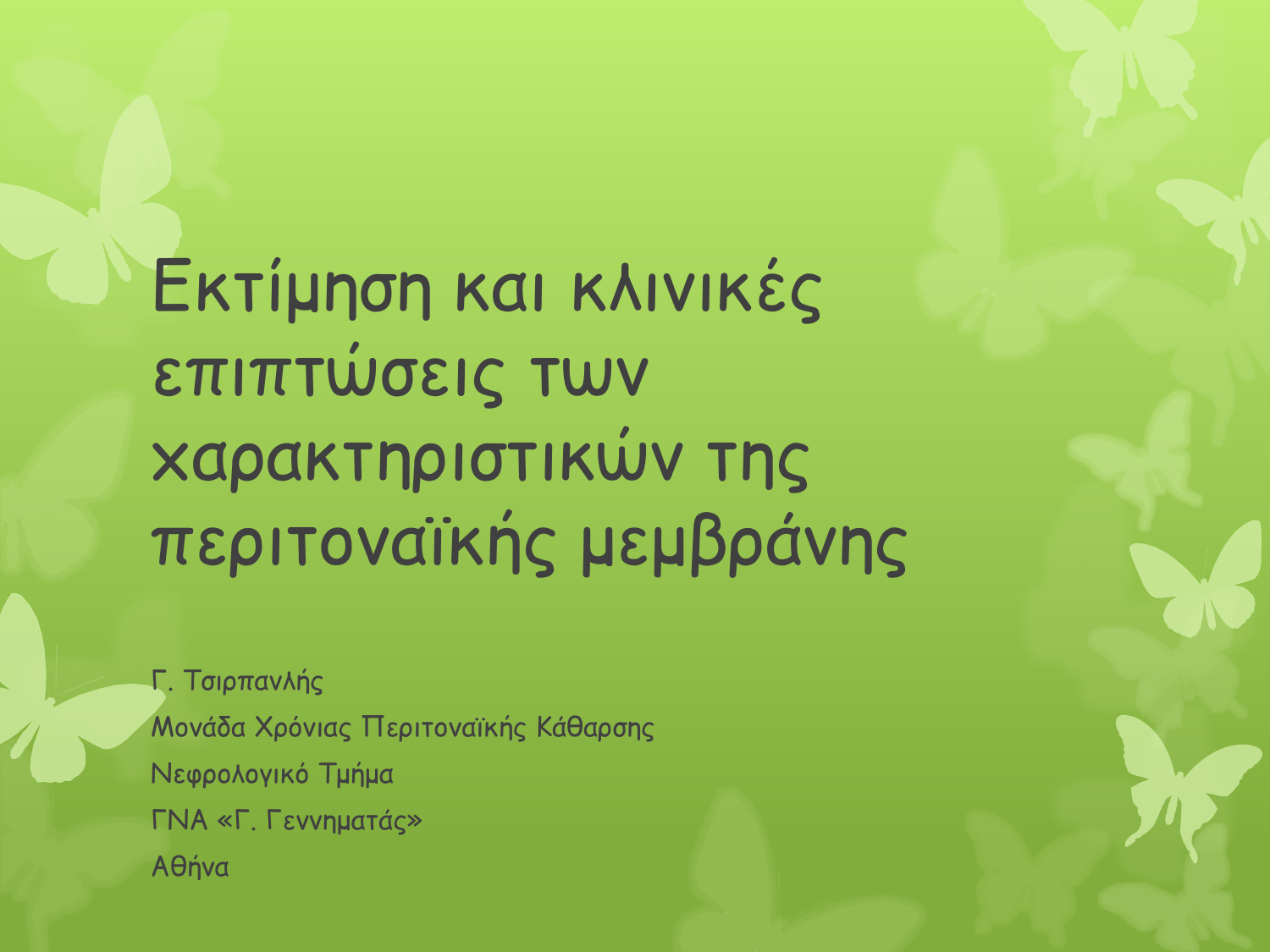

# Εκτίμηση και κλινικές επιπτώσεις των χαρακτηριστικών της περιτοναϊκής μεμβράνης
Γ. Τσιρπανλής
Μονάδα Χρόνιας Περιτοναϊκής Κάθαρσης
Νεφρολογικό Τμήμα
ΓΝΑ «Γ. Γεννηματάς»
Αθήνα